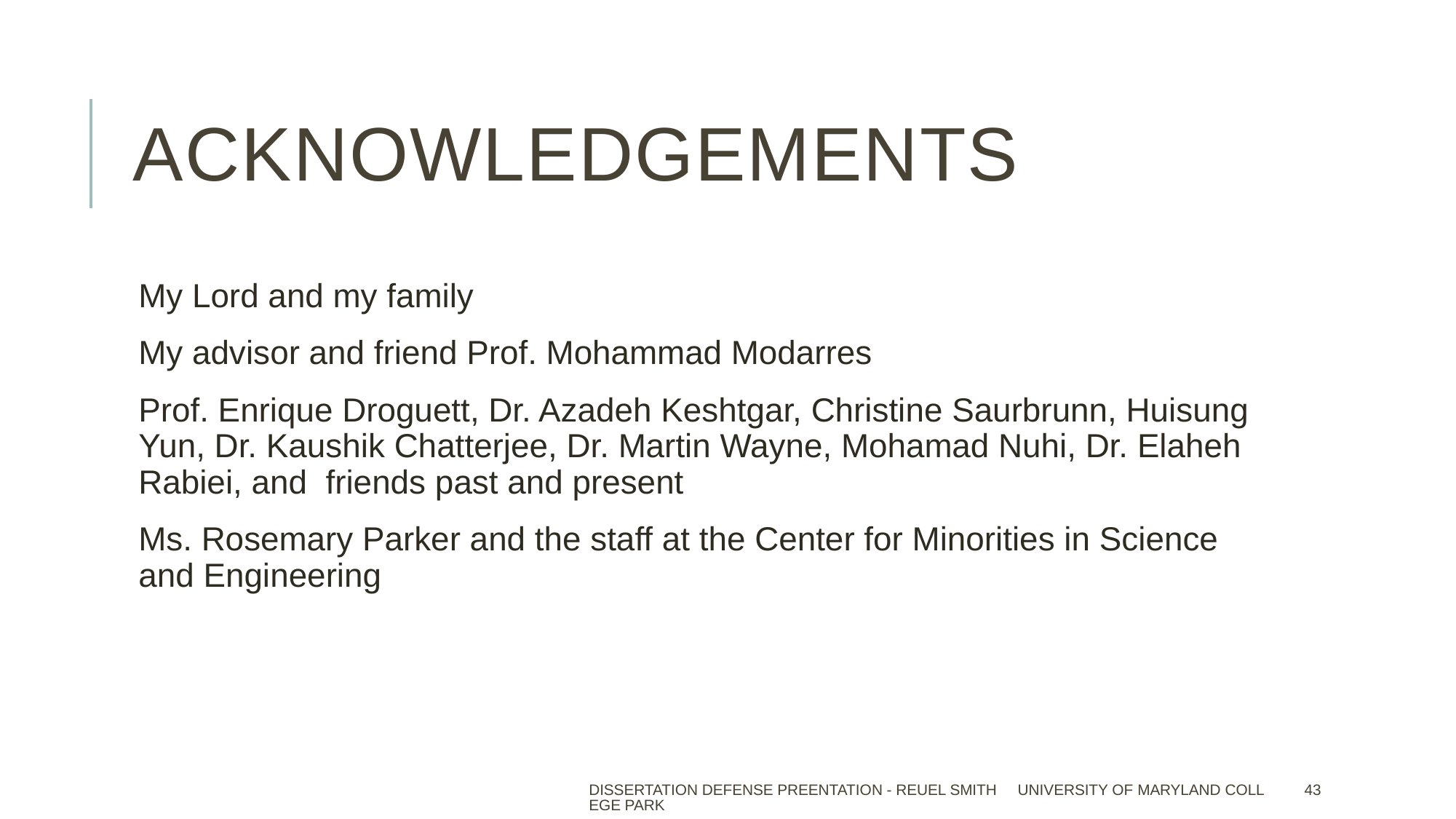

# Acknowledgements
My Lord and my family
My advisor and friend Prof. Mohammad Modarres
Prof. Enrique Droguett, Dr. Azadeh Keshtgar, Christine Saurbrunn, Huisung Yun, Dr. Kaushik Chatterjee, Dr. Martin Wayne, Mohamad Nuhi, Dr. Elaheh Rabiei, and  friends past and present
Ms. Rosemary Parker and the staff at the Center for Minorities in Science and Engineering
Dissertation Defense Preentation - Reuel Smith     University of Maryland College Park
43